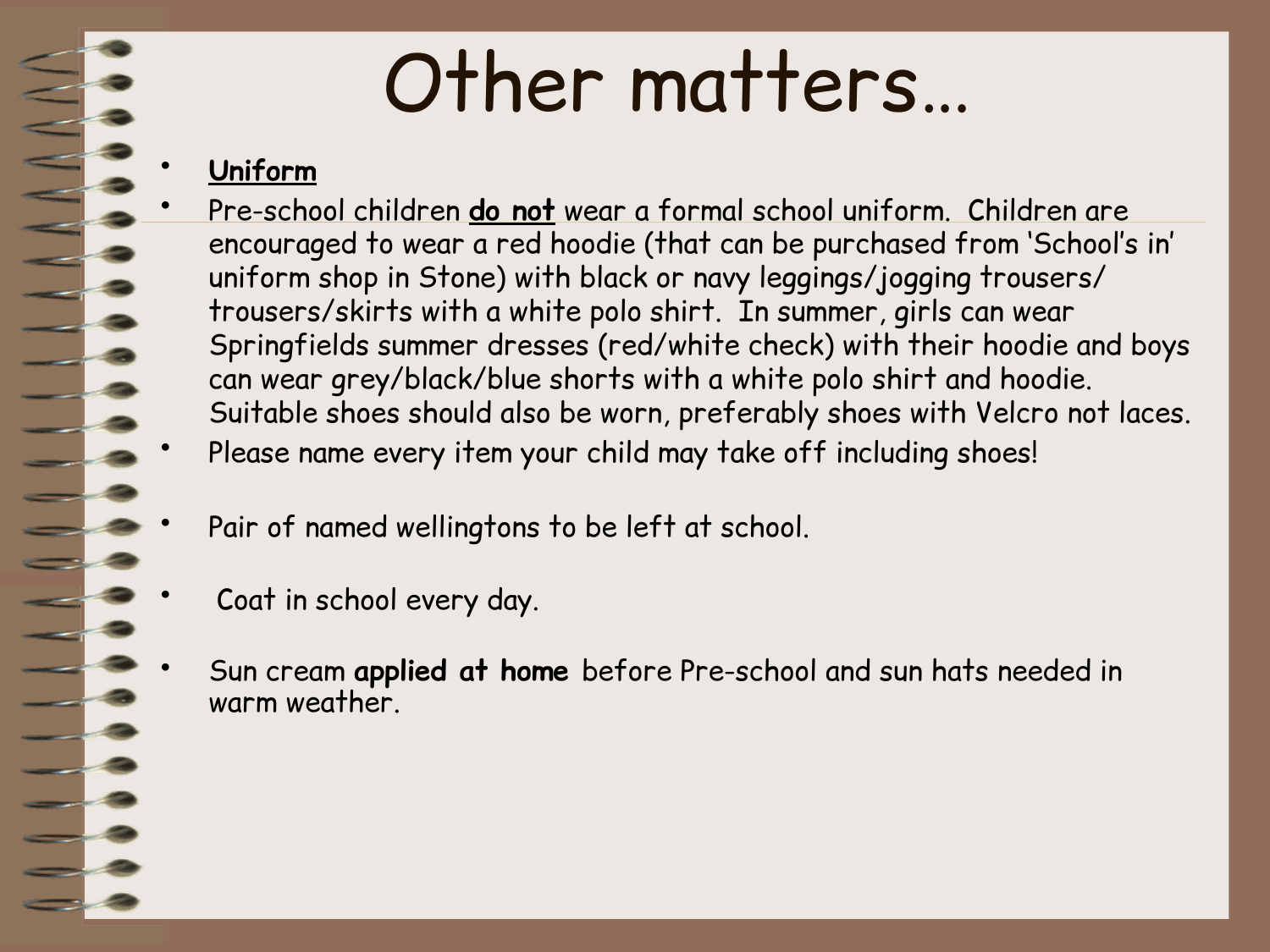

# Other matters…
Uniform
Pre-school children do not wear a formal school uniform.  Children are encouraged to wear a red hoodie (that can be purchased from ‘School’s in’ uniform shop in Stone) with black or navy leggings/jogging trousers/ trousers/skirts with a white polo shirt.  In summer, girls can wear Springfields summer dresses (red/white check) with their hoodie and boys can wear grey/black/blue shorts with a white polo shirt and hoodie. Suitable shoes should also be worn, preferably shoes with Velcro not laces.
Please name every item your child may take off including shoes!

Pair of named wellingtons to be left at school.

 Coat in school every day.

Sun cream applied at home before Pre-school and sun hats needed in warm weather.